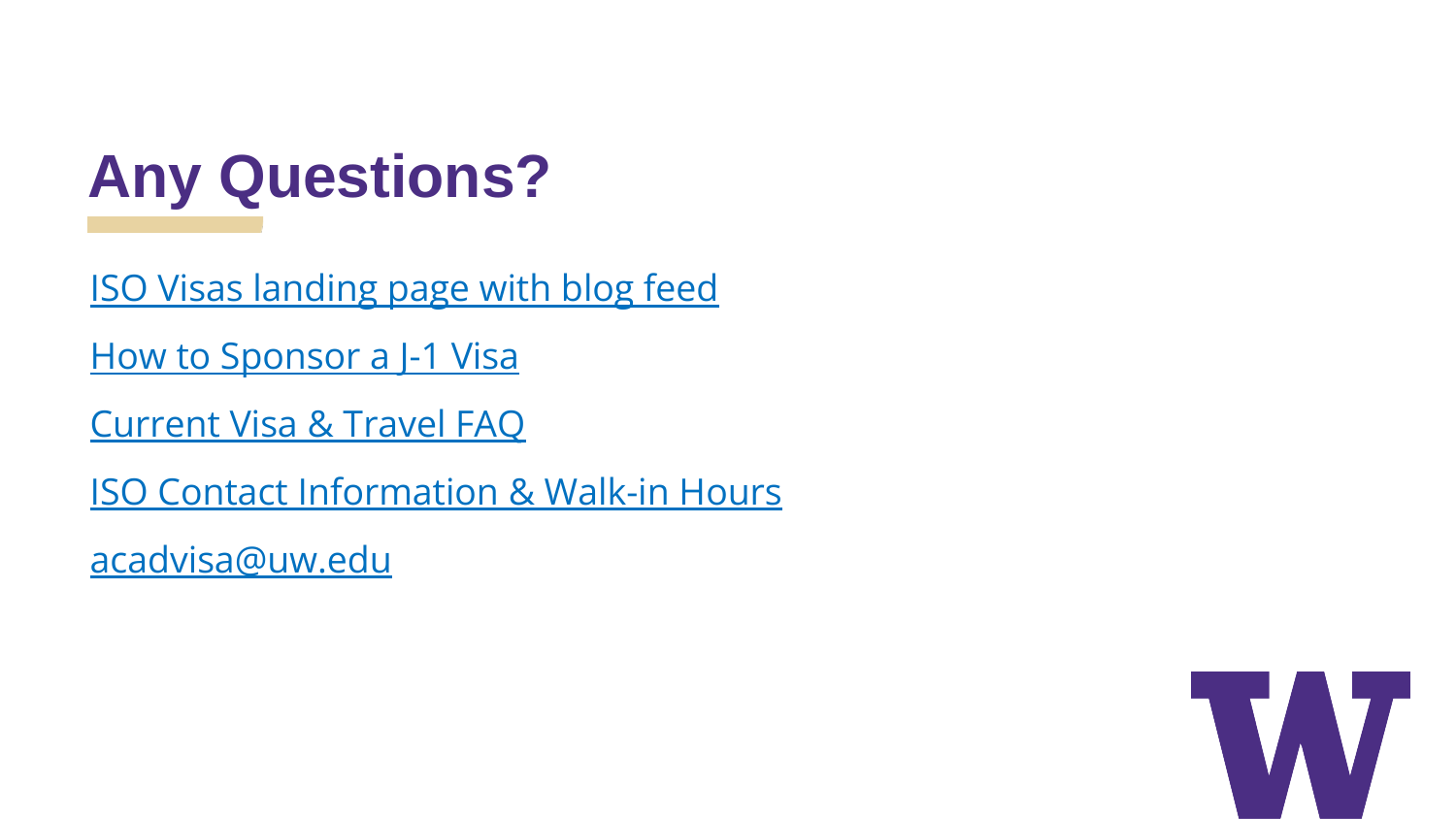

# Any Questions?
ISO Visas landing page with blog feed
How to Sponsor a J-1 Visa
Current Visa & Travel FAQ
ISO Contact Information & Walk-in Hours
acadvisa@uw.edu